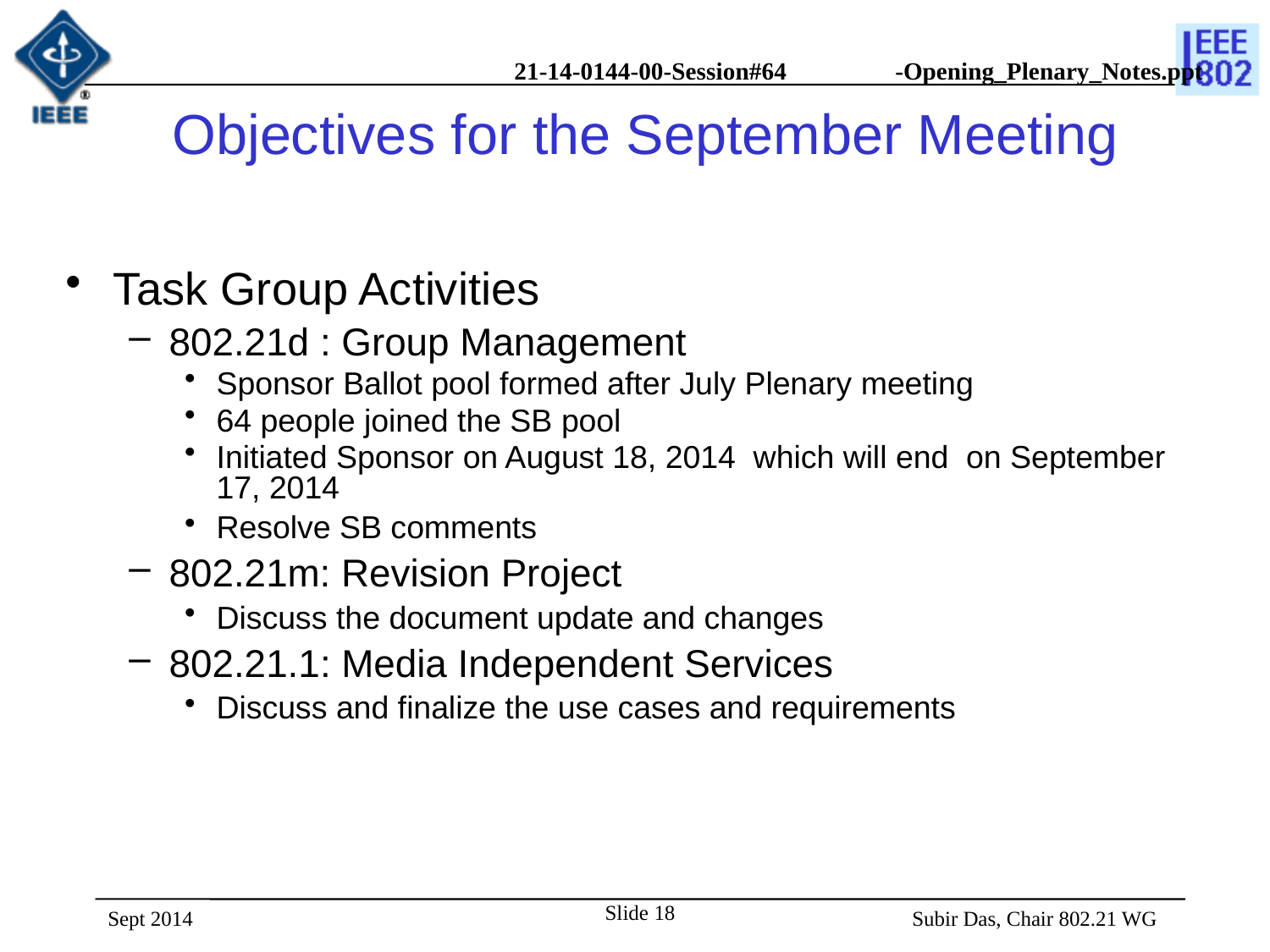

# Objectives for the September Meeting

Task Group Activities
802.21d : Group Management
Sponsor Ballot pool formed after July Plenary meeting
64 people joined the SB pool
Initiated Sponsor on August 18, 2014  which will end  on September  17, 2014
Resolve SB comments
802.21m: Revision Project
Discuss the document update and changes
802.21.1: Media Independent Services
Discuss and finalize the use cases and requirements

Slide 18
Sept 2014
  Subir Das, Chair 802.21 WG